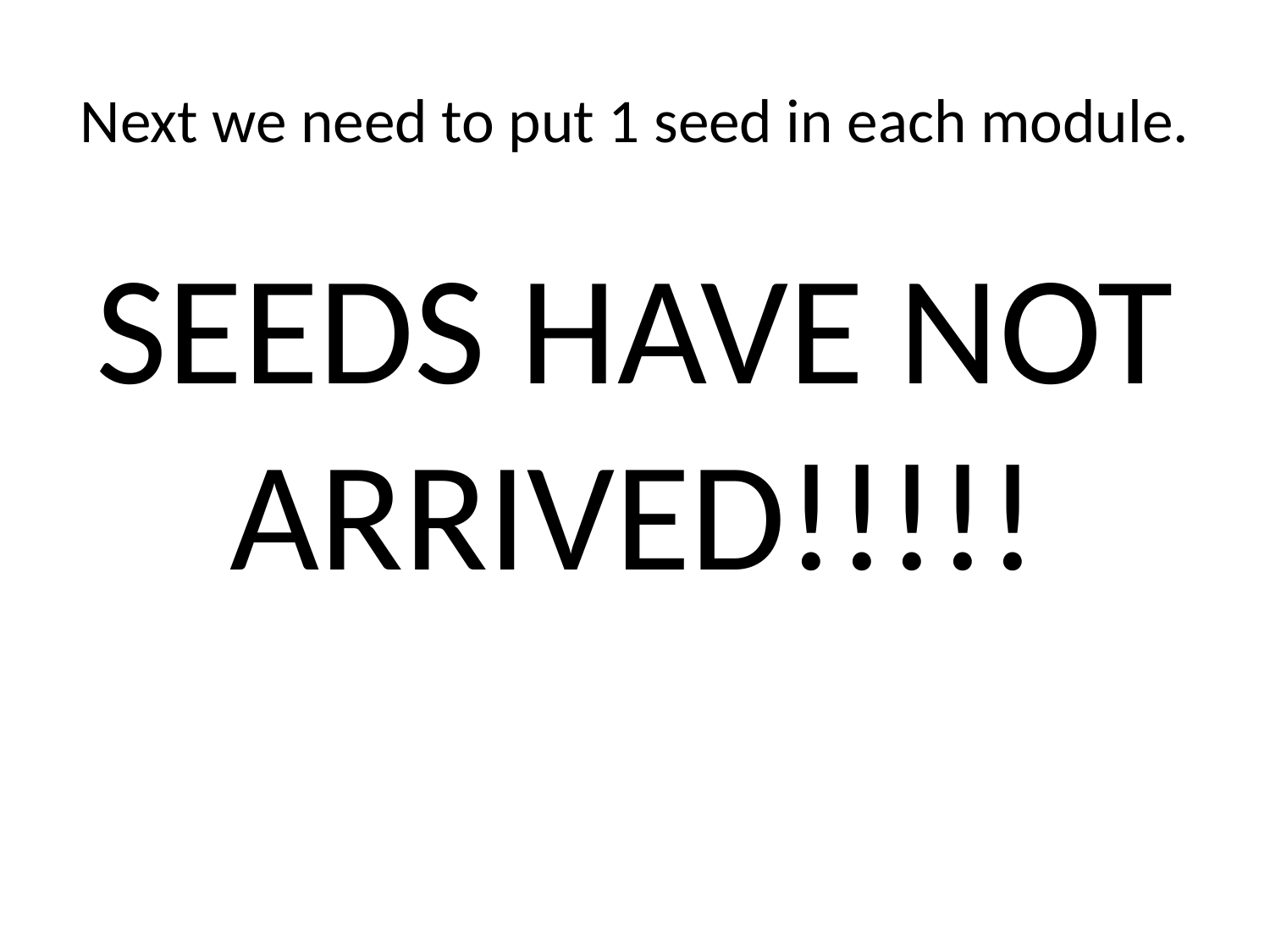

# Next we need to put 1 seed in each module.
SEEDS HAVE NOT ARRIVED!!!!!